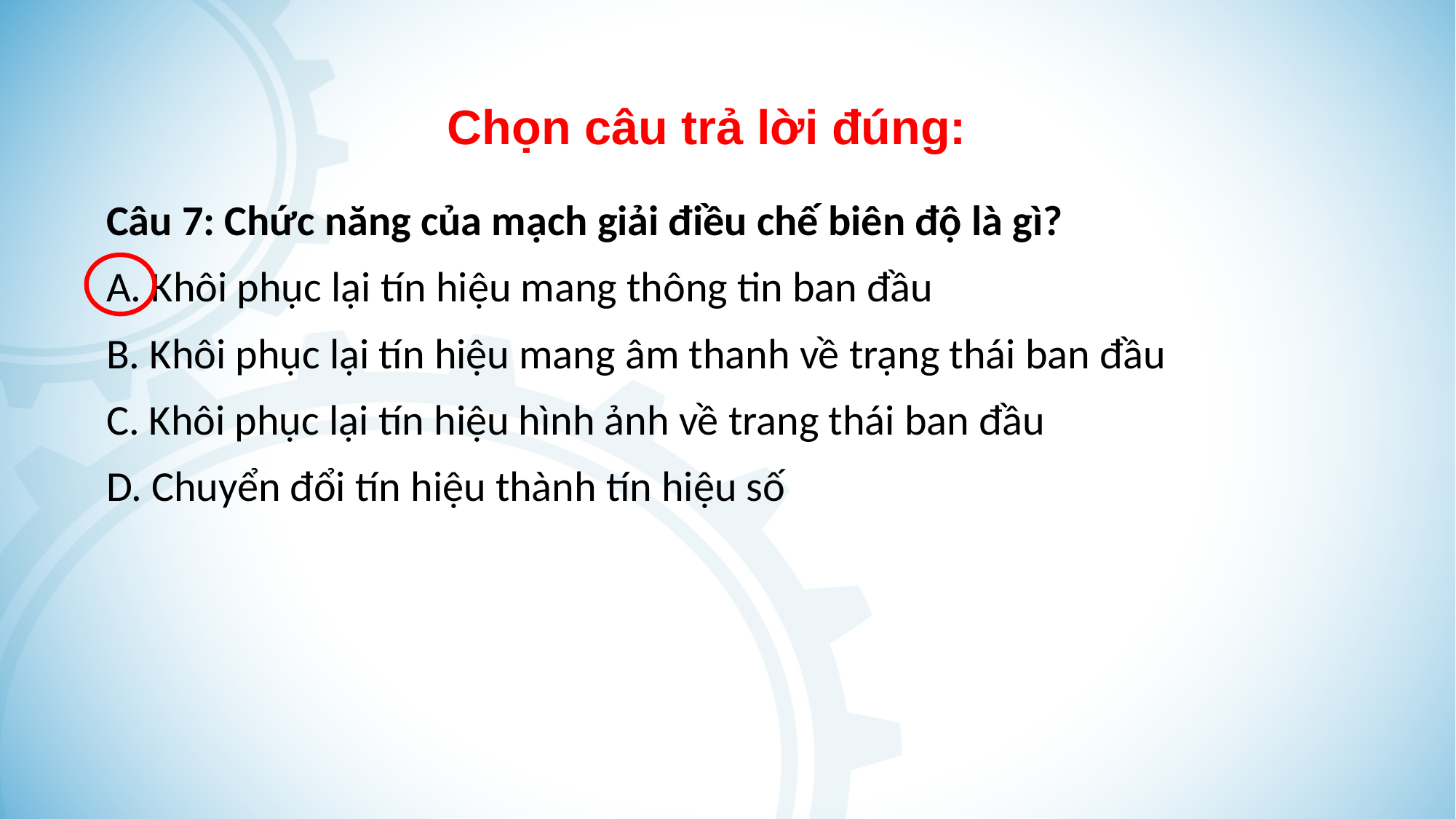

Chọn câu trả lời đúng:
Câu 7: Chức năng của mạch giải điều chế biên độ là gì?
A. Khôi phục lại tín hiệu mang thông tin ban đầu
B. Khôi phục lại tín hiệu mang âm thanh về trạng thái ban đầu
C. Khôi phục lại tín hiệu hình ảnh về trang thái ban đầu
D. Chuyển đổi tín hiệu thành tín hiệu số